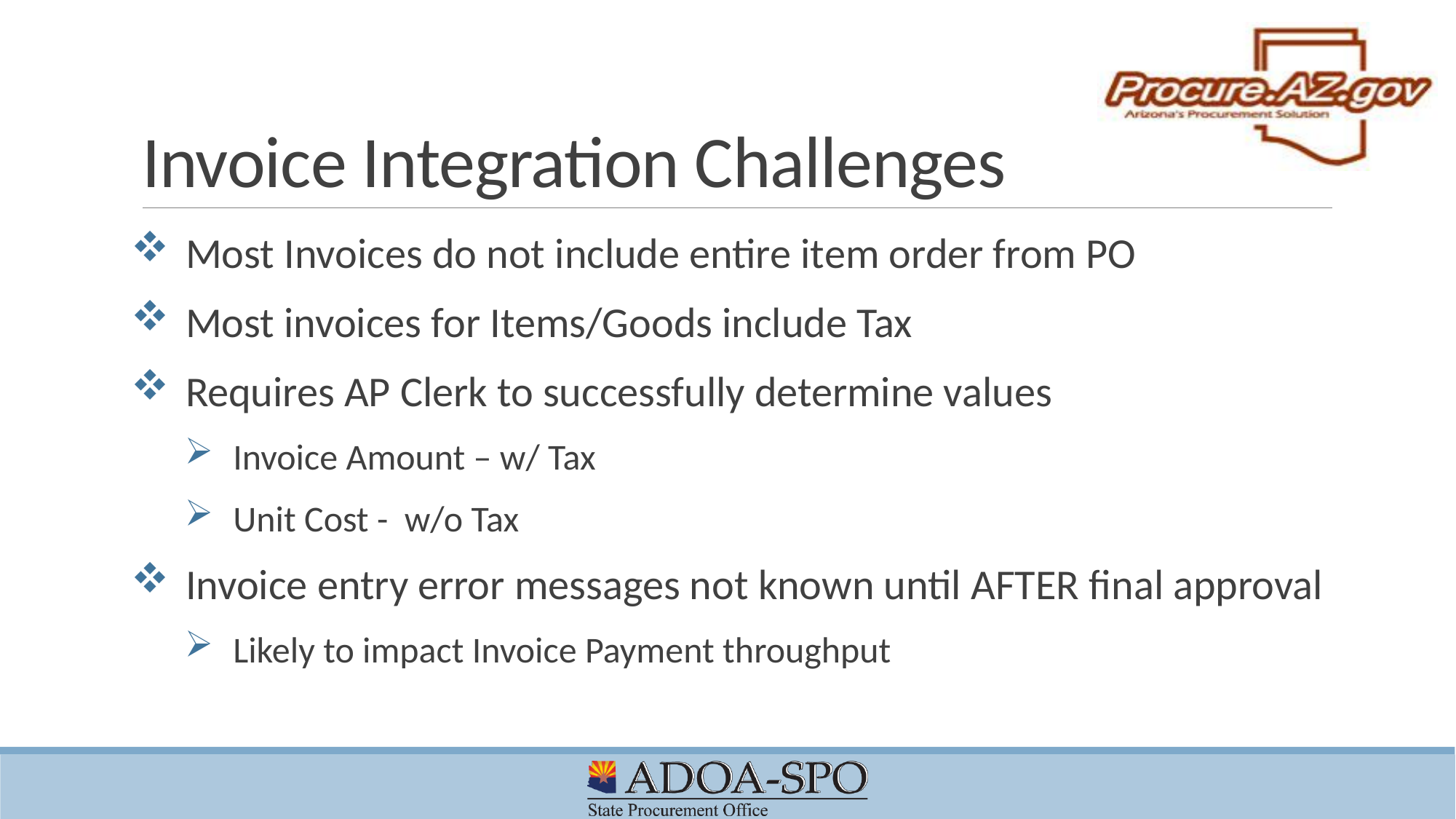

# Invoice Integration Challenges
Most Invoices do not include entire item order from PO
Most invoices for Items/Goods include Tax
Requires AP Clerk to successfully determine values
Invoice Amount – w/ Tax
Unit Cost -  w/o Tax
Invoice entry error messages not known until AFTER final approval
Likely to impact Invoice Payment throughput